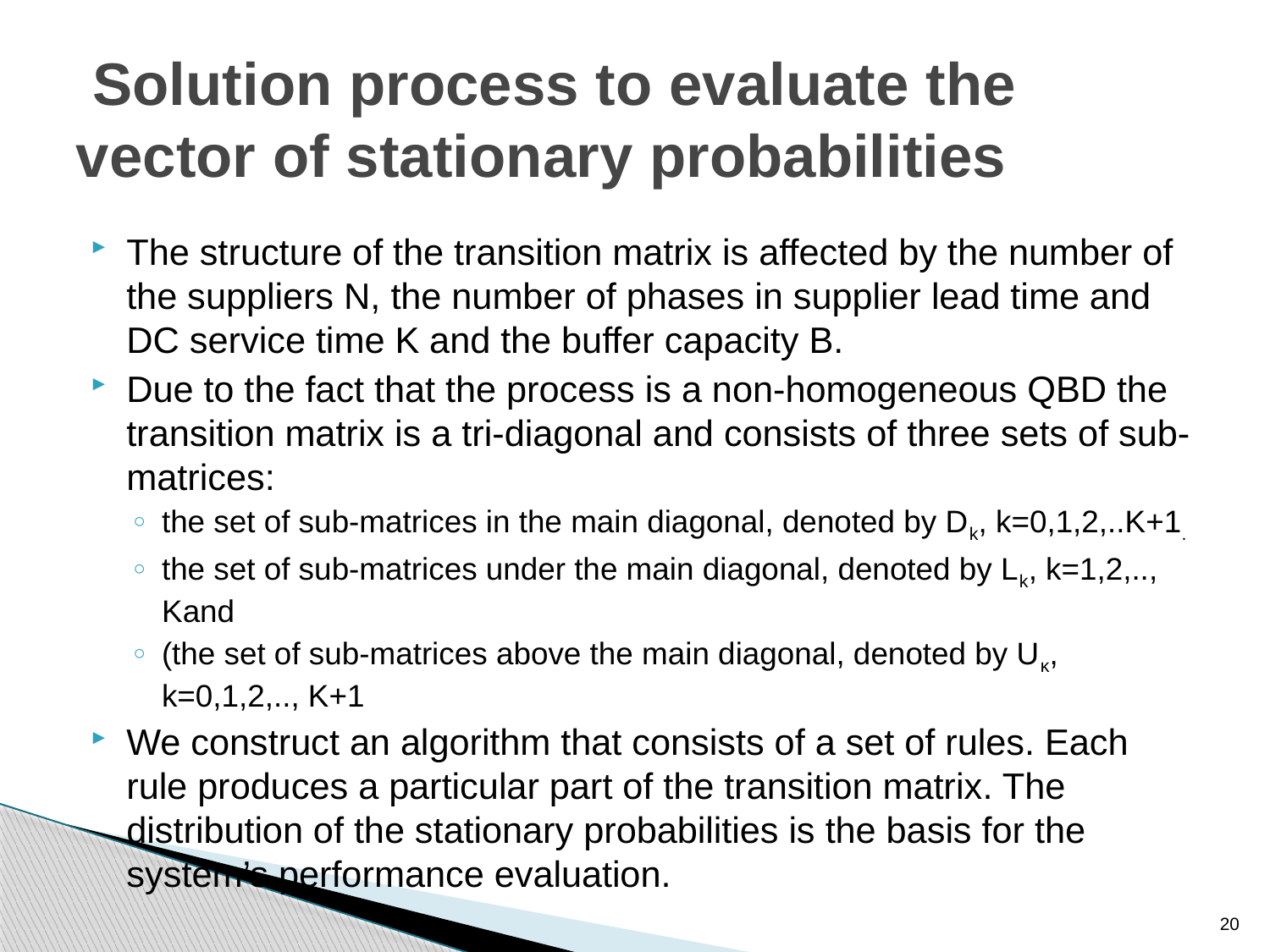

# Solution process to evaluate the vector of stationary probabilities
The structure of the transition matrix is affected by the number of the suppliers N, the number of phases in supplier lead time and DC service time K and the buffer capacity B.
Due to the fact that the process is a non-homogeneous QBD the transition matrix is a tri-diagonal and consists of three sets of sub-matrices:
the set of sub-matrices in the main diagonal, denoted by Dk, k=0,1,2,..K+1.
the set of sub-matrices under the main diagonal, denoted by Lk, k=1,2,.., Kand
(the set of sub-matrices above the main diagonal, denoted by Uκ, k=0,1,2,.., K+1
We construct an algorithm that consists of a set of rules. Each rule produces a particular part of the transition matrix. The distribution of the stationary probabilities is the basis for the system’s performance evaluation.

20